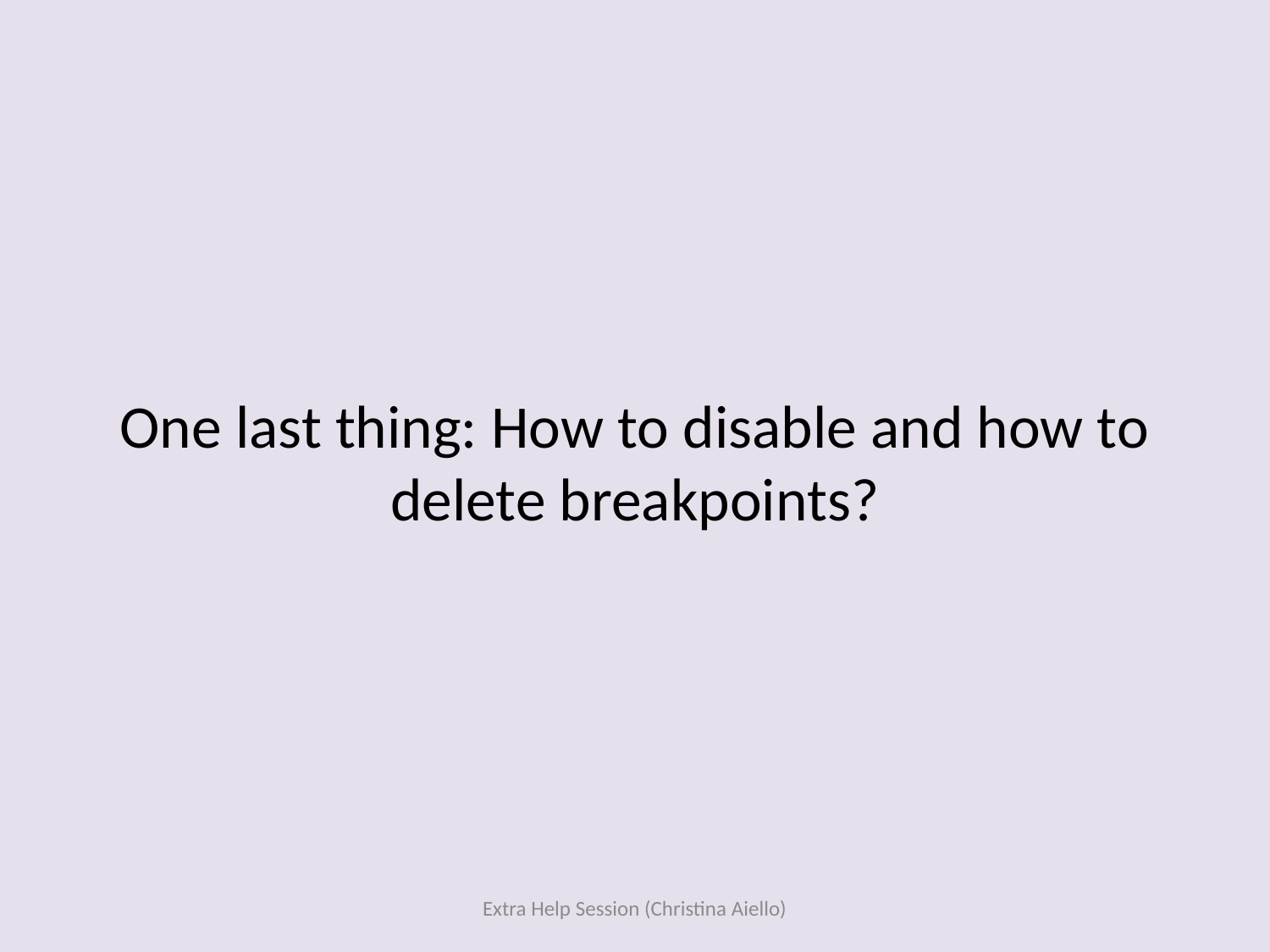

# One last thing: How to disable and how to delete breakpoints?
Extra Help Session (Christina Aiello)